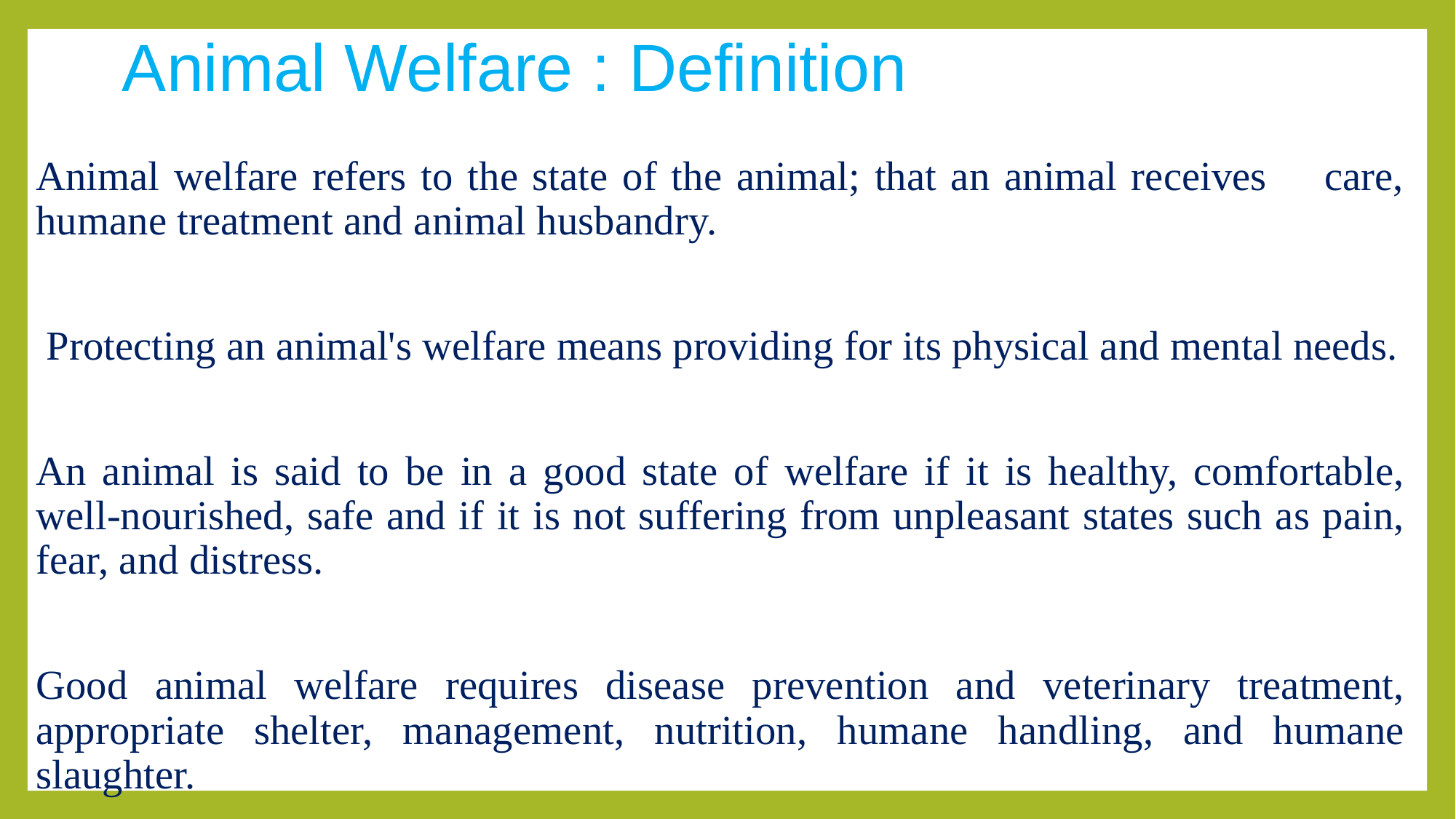

# Animal Welfare : Definition
Animal welfare refers to the state of the animal; that an animal receives    care, humane treatment and animal husbandry.

 Protecting an animal's welfare means providing for its physical and mental needs.

An animal is said to be in a good state of welfare if it is healthy, comfortable, well-nourished, safe and if it is not suffering from unpleasant states such as pain, fear, and distress.

Good animal welfare requires disease prevention and veterinary treatment, appropriate shelter, management, nutrition, humane handling, and humane slaughter.